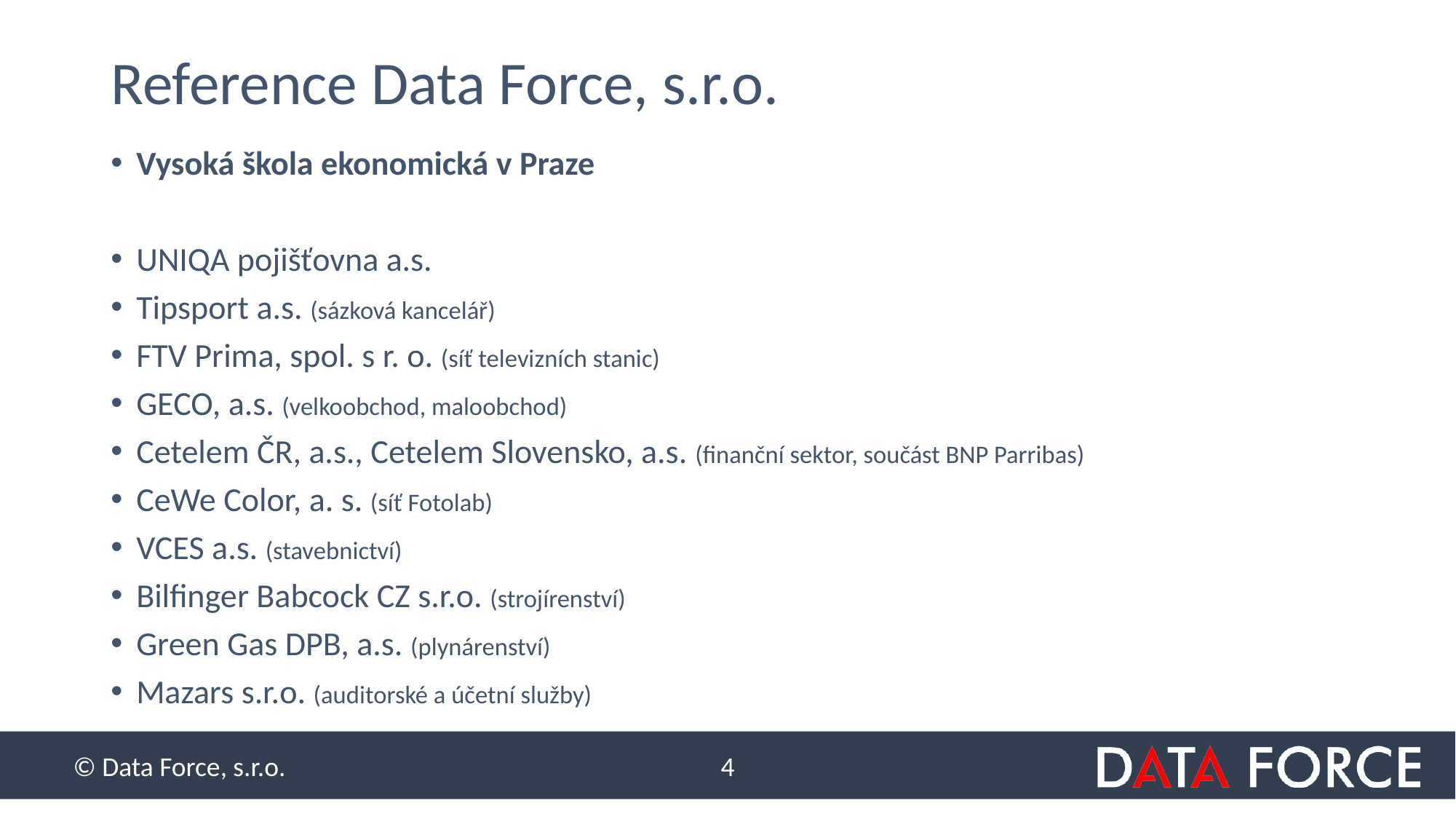

# Reference Data Force, s.r.o.
Vysoká škola ekonomická v Praze

UNIQA pojišťovna a.s.
Tipsport a.s. (sázková kancelář)
FTV Prima, spol. s r. o. (síť televizních stanic)
GECO, a.s. (velkoobchod, maloobchod)
Cetelem ČR, a.s., Cetelem Slovensko, a.s. (finanční sektor, součást BNP Parribas)
CeWe Color, a. s. (síť Fotolab)
VCES a.s. (stavebnictví)
Bilfinger Babcock CZ s.r.o. (strojírenství)
Green Gas DPB, a.s. (plynárenství)
Mazars s.r.o. (auditorské a účetní služby)